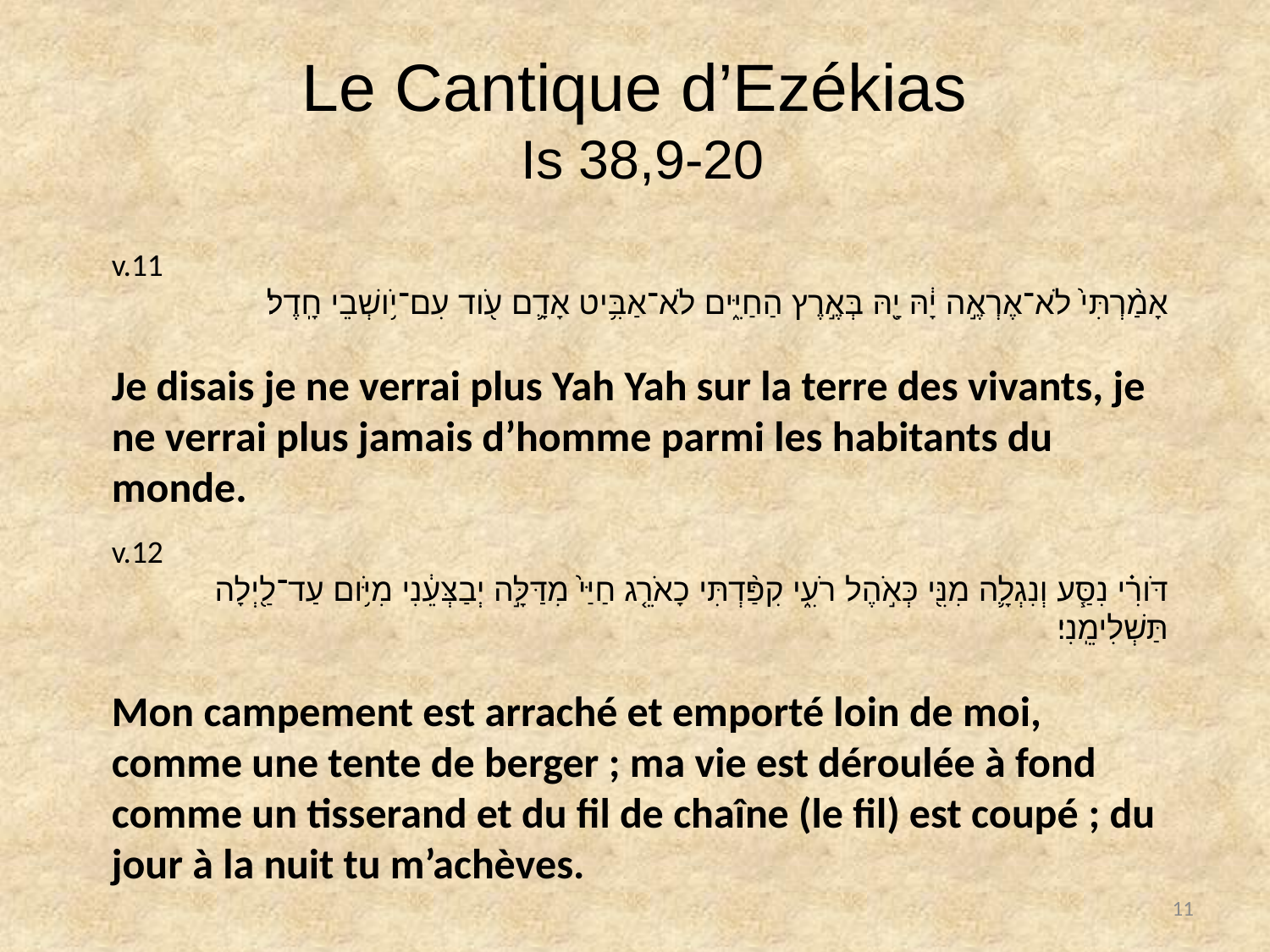

# Le Cantique d’Ezékias Is 38,9-20
v.11
אָמַ֨רְתִּי֙ לֹא־אֶרְאֶ֣ה יָ֔הּ יָ֖הּ בְּאֶ֣רֶץ הַחַיִּ֑ים לֹא־אַבִּ֥יט אָדָ֛ם עֹ֖וד עִם־יֹ֥ושְׁבֵי חָֽדֶל׃

Je disais je ne verrai plus Yah Yah sur la terre des vivants, je ne verrai plus jamais d’homme parmi les habitants du monde.
v.12
דֹּורִ֗י נִסַּ֧ע וְנִגְלָ֛ה מִנִּ֖י כְּאֹ֣הֶל רֹעִ֑י קִפַּ֨דְתִּי כָאֹרֵ֤ג חַיַּי֙ מִדַּלָּ֣ה יְבַצְּעֵ֔נִי מִיֹּ֥ום עַד־לַ֖יְלָה תַּשְׁלִימֵֽנִי׃

Mon campement est arraché et emporté loin de moi, comme une tente de berger ; ma vie est déroulée à fond comme un tisserand et du fil de chaîne (le fil) est coupé ; du jour à la nuit tu m’achèves.

11